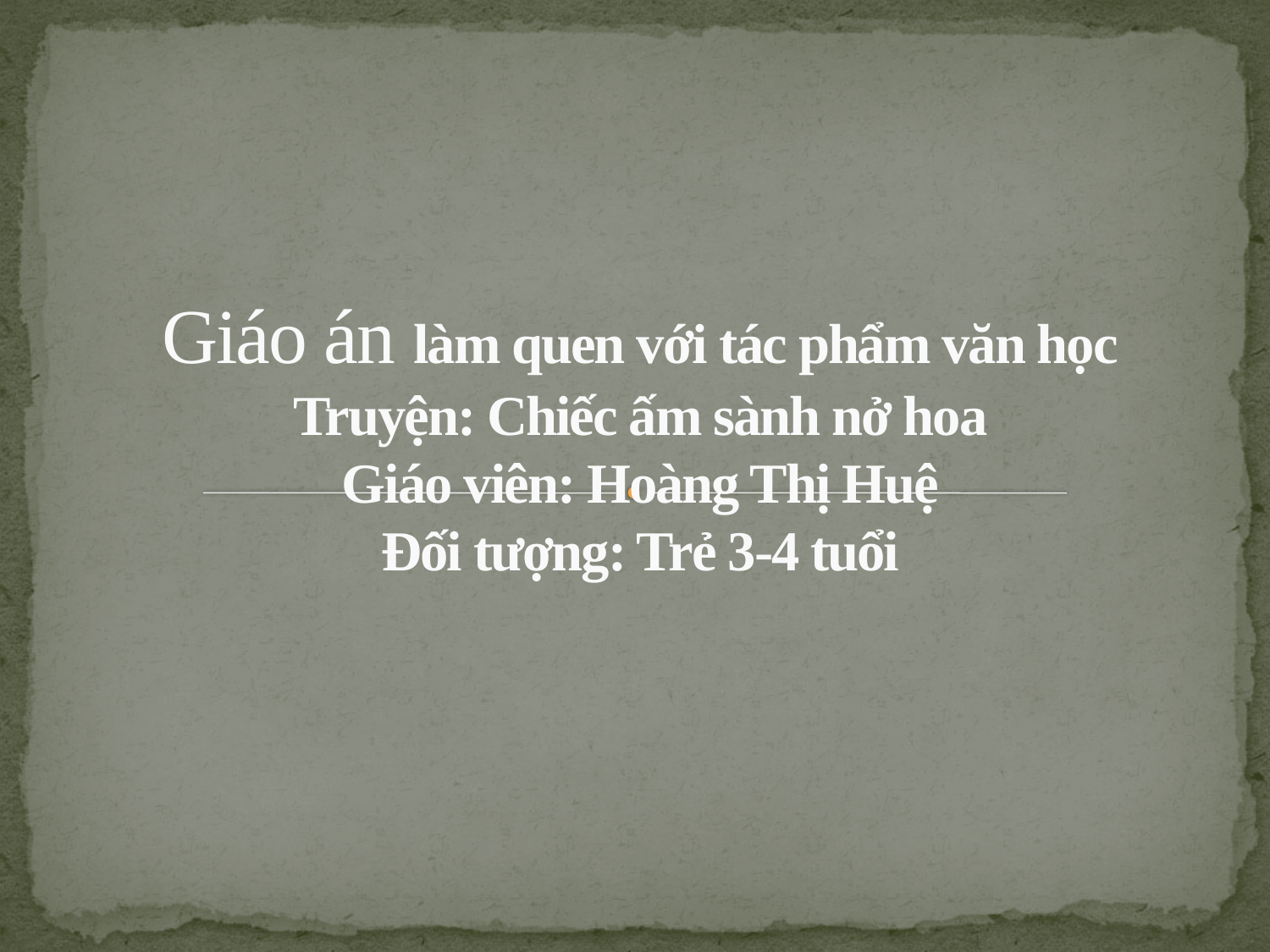

# Giáo án làm quen với tác phẩm văn học Truyện: Chiếc ấm sành nở hoa Giáo viên: Hoàng Thị Huệ Đối tượng: Trẻ 3-4 tuổi